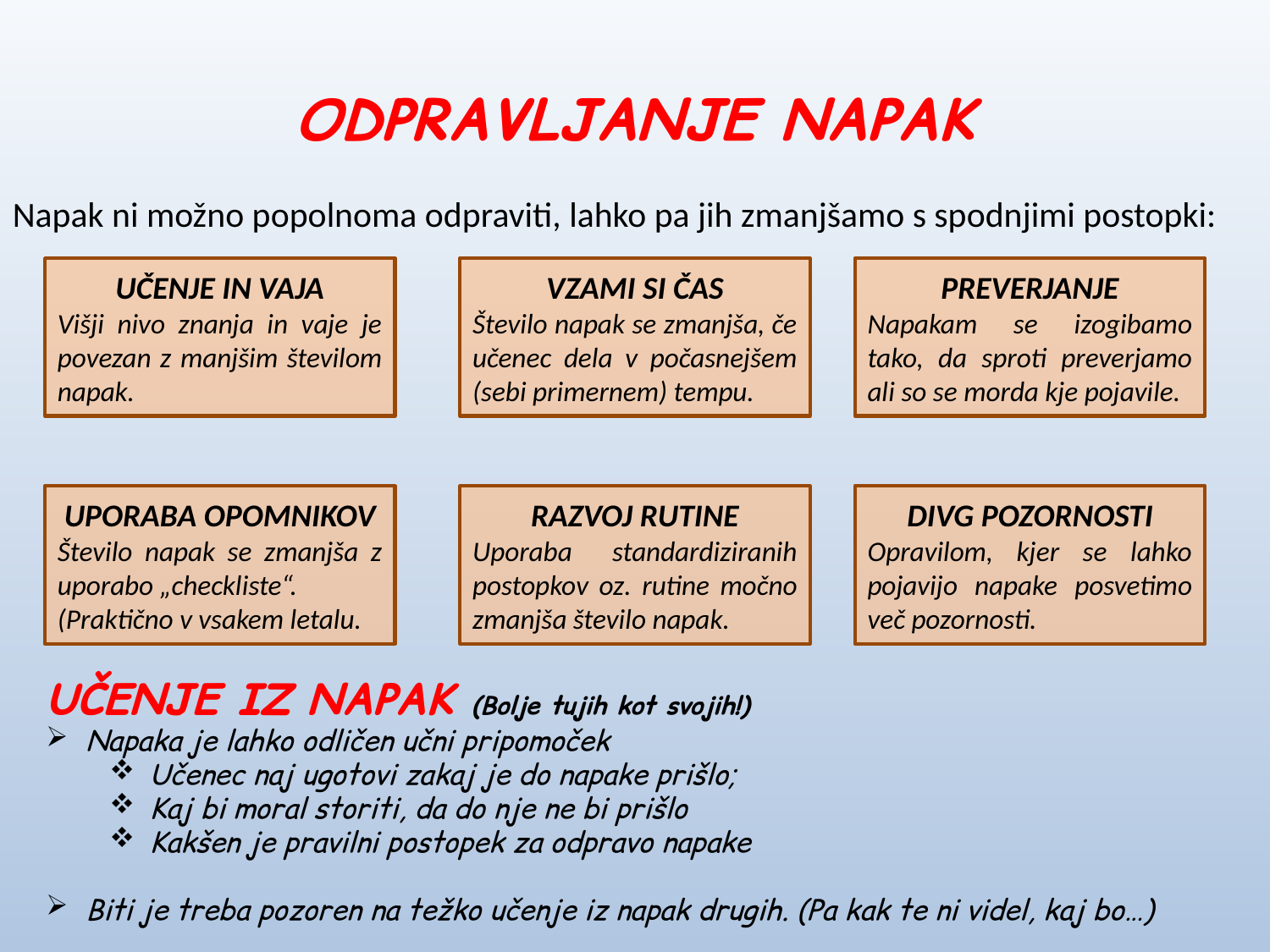

# ODPRAVLJANJE NAPAK
Napak ni možno popolnoma odpraviti, lahko pa jih zmanjšamo s spodnjimi postopki:
UČENJE IN VAJA
Višji nivo znanja in vaje je povezan z manjšim številom napak.
VZAMI SI ČAS
Število napak se zmanjša, če učenec dela v počasnejšem (sebi primernem) tempu.
PREVERJANJE
Napakam se izogibamo tako, da sproti preverjamo ali so se morda kje pojavile.
UPORABA OPOMNIKOV
Število napak se zmanjša z uporabo „checkliste“.
(Praktično v vsakem letalu.
RAZVOJ RUTINE
Uporaba standardiziranih postopkov oz. rutine močno zmanjša število napak.
DIVG POZORNOSTI
Opravilom, kjer se lahko pojavijo napake posvetimo več pozornosti.
UČENJE IZ NAPAK (Bolje tujih kot svojih!)
Napaka je lahko odličen učni pripomoček
Učenec naj ugotovi zakaj je do napake prišlo;
Kaj bi moral storiti, da do nje ne bi prišlo
Kakšen je pravilni postopek za odpravo napake

Biti je treba pozoren na težko učenje iz napak drugih. (Pa kak te ni videl, kaj bo…)